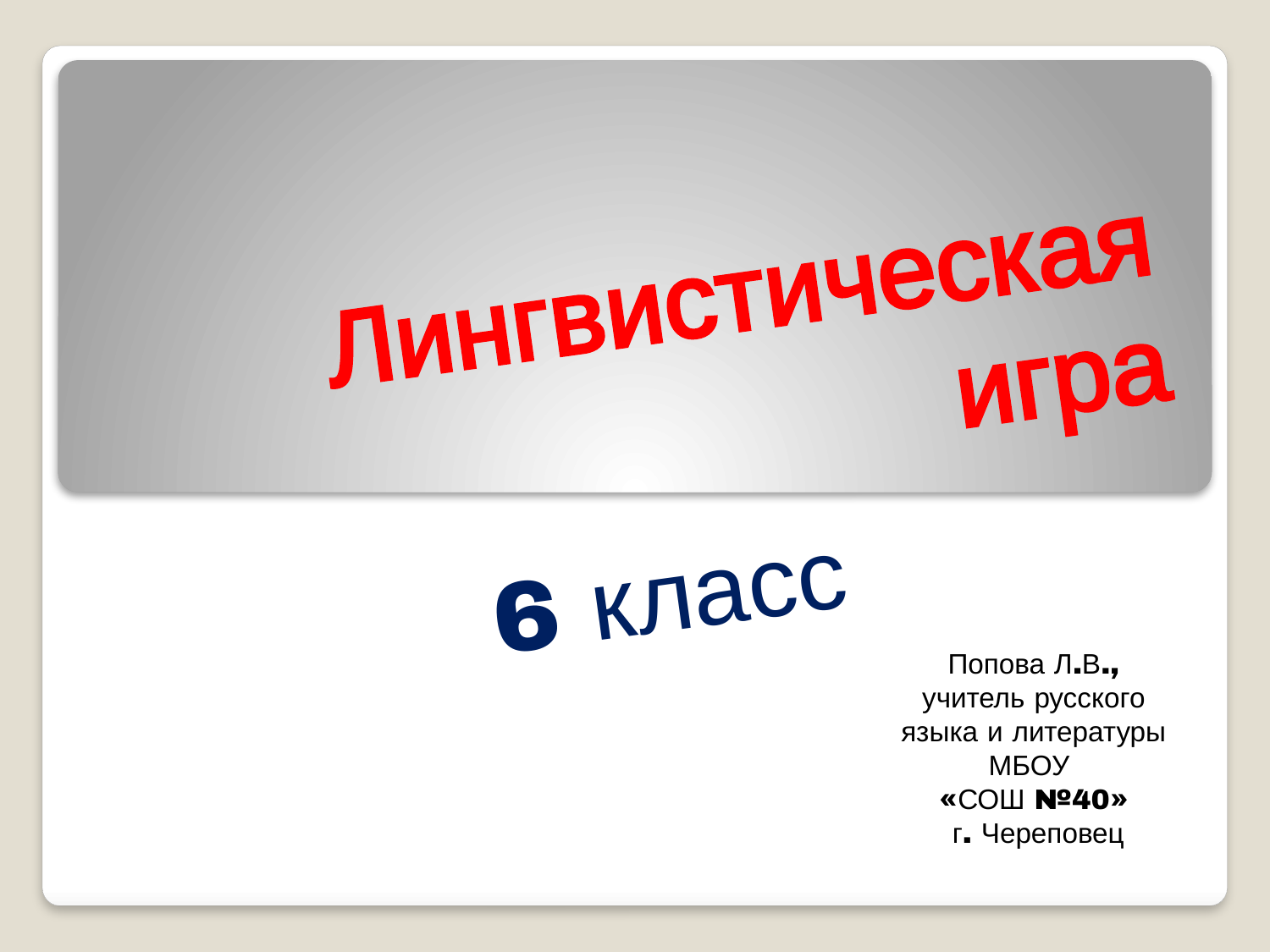

# Лингвистическая игра
6 класс
Попова Л.В.,
учитель русского языка и литературы
МБОУ
«СОШ №40»
 г. Череповец